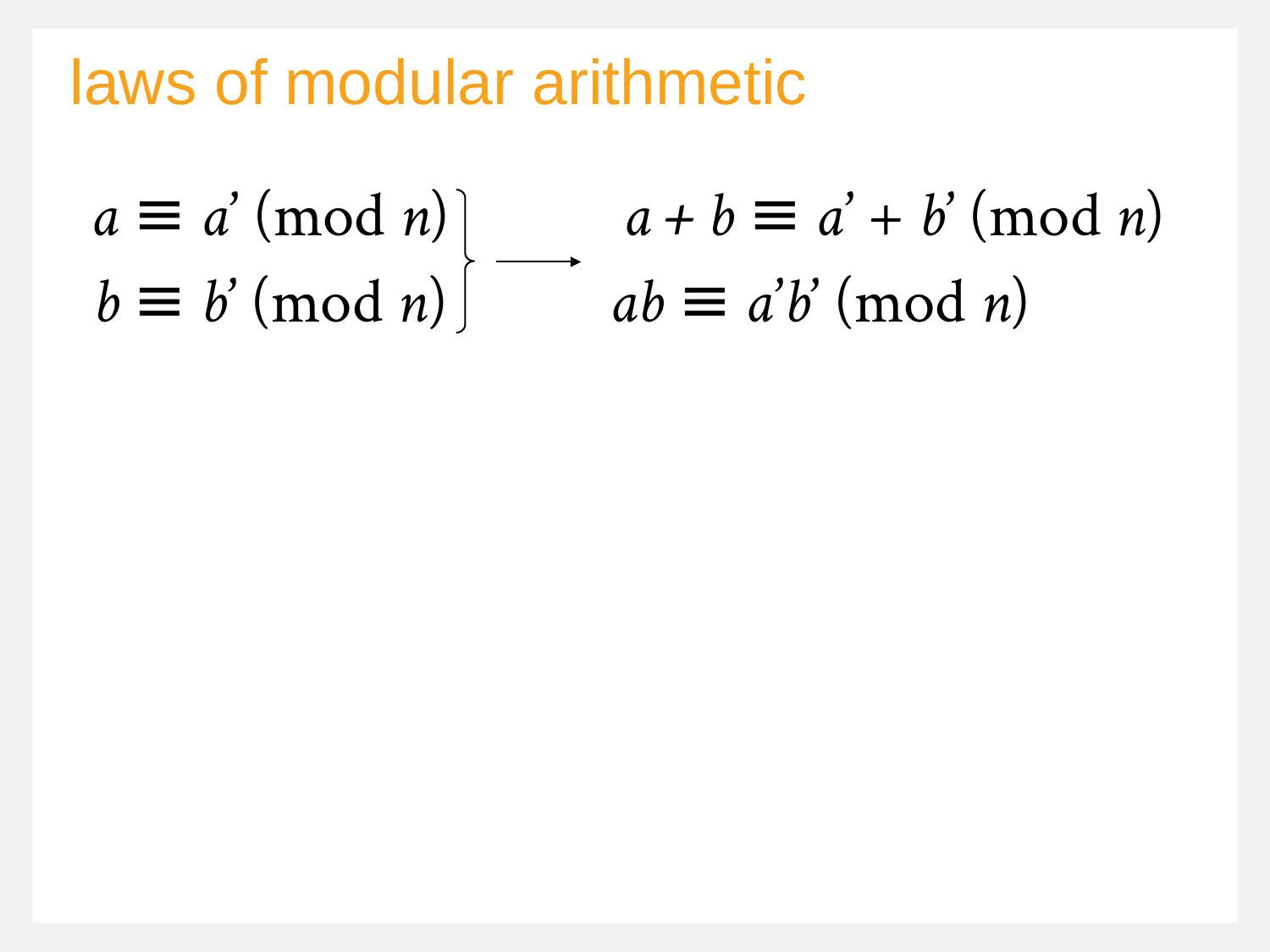

laws of modular arithmetic
a ≡ a’ (mod n)
a + b ≡ a’ + b’ (mod n)

b ≡ b’ (mod n)
ab ≡ a’b’ (mod n)